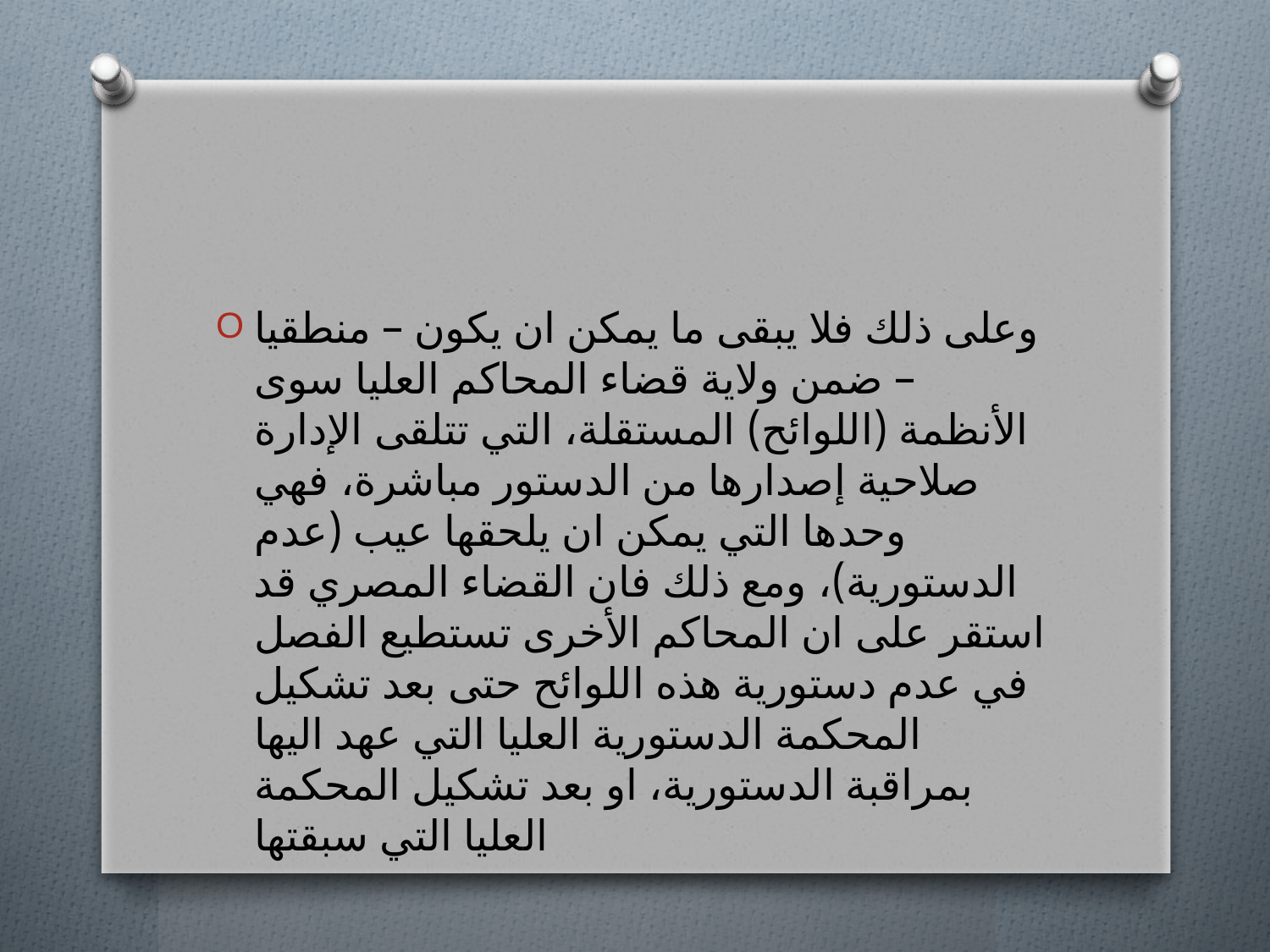

#
وعلى ذلك فلا يبقى ما يمكن ان يكون – منطقيا – ضمن ولاية قضاء المحاكم العليا سوى الأنظمة (اللوائح) المستقلة، التي تتلقى الإدارة صلاحية إصدارها من الدستور مباشرة، فهي وحدها التي يمكن ان يلحقها عيب (عدم الدستورية)، ومع ذلك فان القضاء المصري قد استقر على ان المحاكم الأخرى تستطيع الفصل في عدم دستورية هذه اللوائح حتى بعد تشكيل المحكمة الدستورية العليا التي عهد اليها بمراقبة الدستورية، او بعد تشكيل المحكمة العليا التي سبقتها